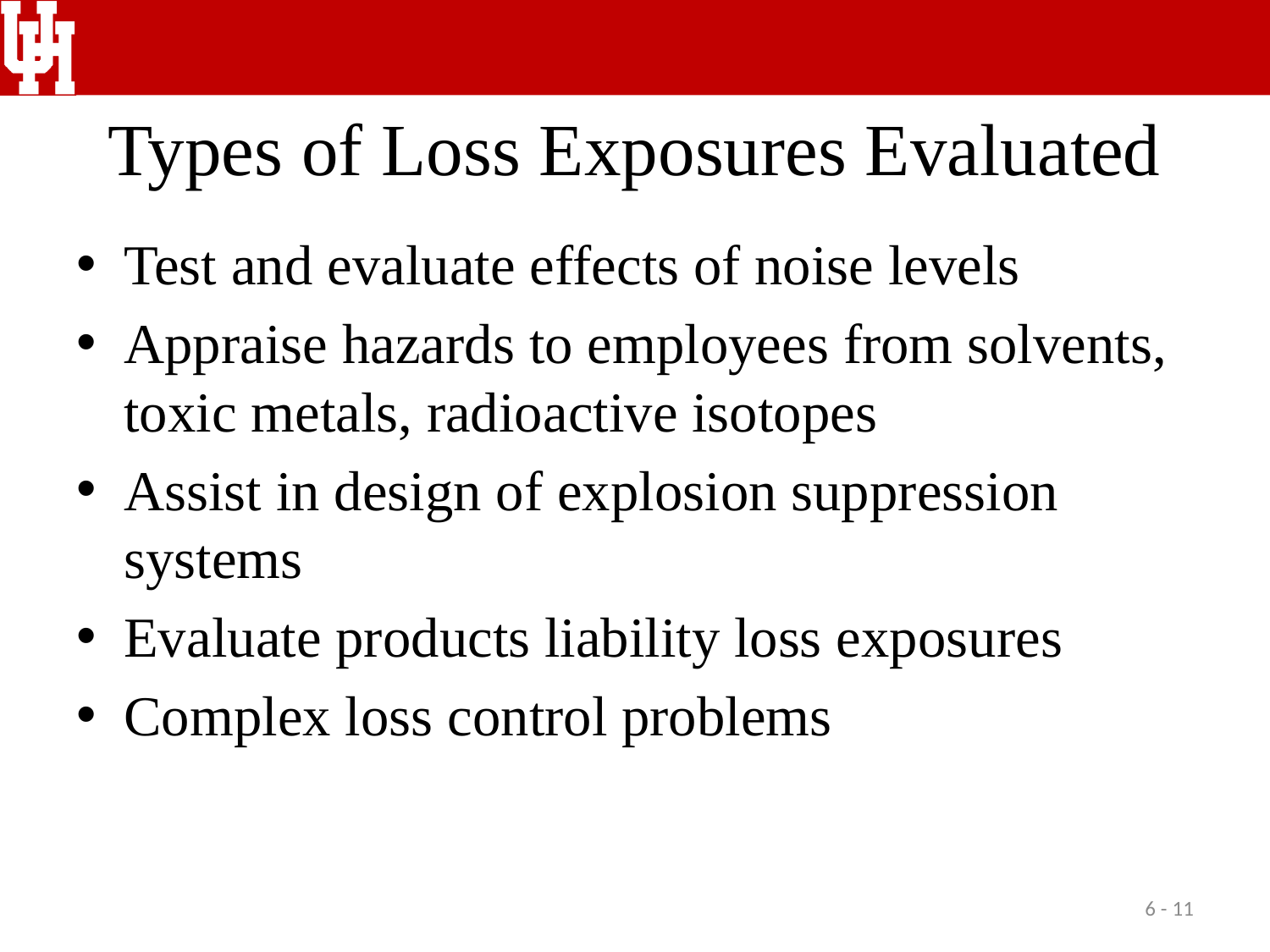

# Types of Loss Exposures Evaluated
Test and evaluate effects of noise levels
Appraise hazards to employees from solvents, toxic metals, radioactive isotopes
Assist in design of explosion suppression systems
Evaluate products liability loss exposures
Complex loss control problems
6 - 11